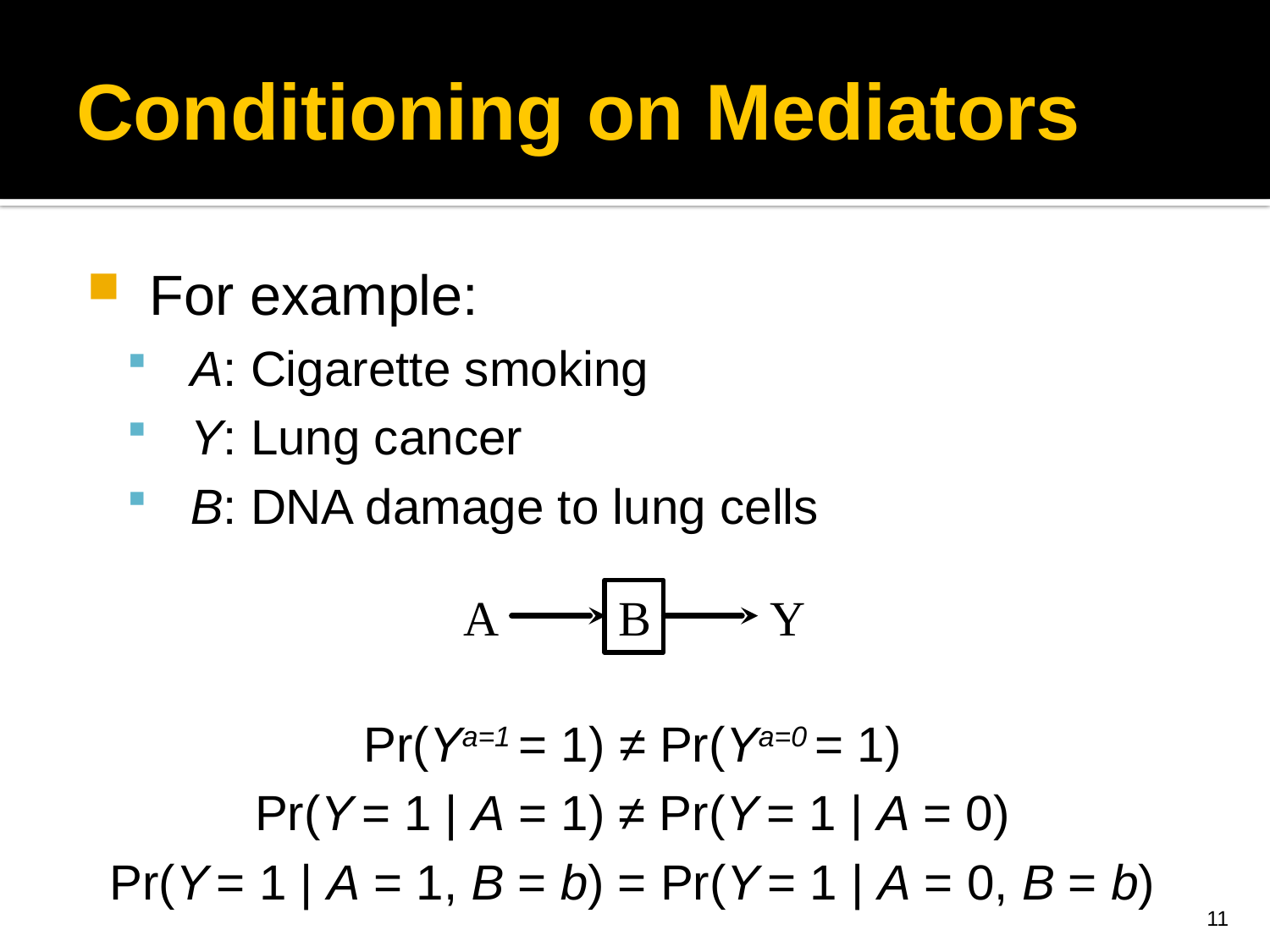

# Conditioning on Mediators
For example:
A: Cigarette smoking
Y: Lung cancer
B: DNA damage to lung cells

Pr(Ya=1 = 1) ≠ Pr(Ya=0 = 1)
Pr(Y = 1 | A = 1) ≠ Pr(Y = 1 | A = 0)
Pr(Y = 1 | A = 1, B = b) = Pr(Y = 1 | A = 0, B = b)

A
B
Y

11